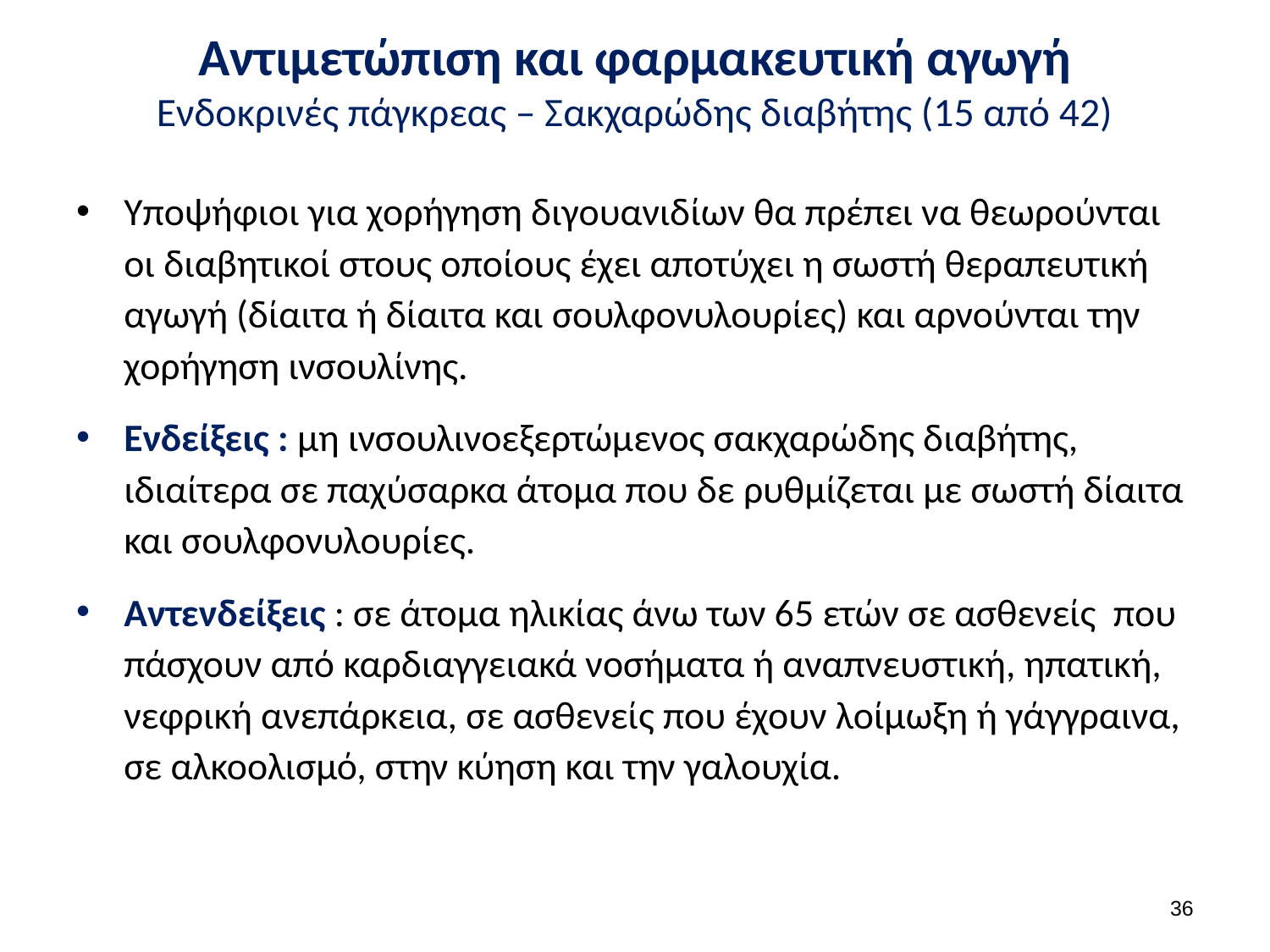

# Αντιμετώπιση και φαρμακευτική αγωγή Ενδοκρινές πάγκρεας – Σακχαρώδης διαβήτης (15 από 42)
Υποψήφιοι για χορήγηση διγουανιδίων θα πρέπει να θεωρούνται οι διαβητικοί στους οποίους έχει αποτύχει η σωστή θεραπευτική αγωγή (δίαιτα ή δίαιτα και σουλφονυλουρίες) και αρνούνται την χορήγηση ινσουλίνης.
Ενδείξεις : μη ινσουλινοεξερτώμενος σακχαρώδης διαβήτης, ιδιαίτερα σε παχύσαρκα άτομα που δε ρυθμίζεται με σωστή δίαιτα και σουλφονυλουρίες.
Αντενδείξεις : σε άτομα ηλικίας άνω των 65 ετών σε ασθενείς  που πάσχουν από καρδιαγγειακά νοσήματα ή αναπνευστική, ηπατική, νεφρική ανεπάρκεια, σε ασθενείς που έχουν λοίμωξη ή γάγγραινα, σε αλκοολισμό, στην κύηση και την γαλουχία.
36